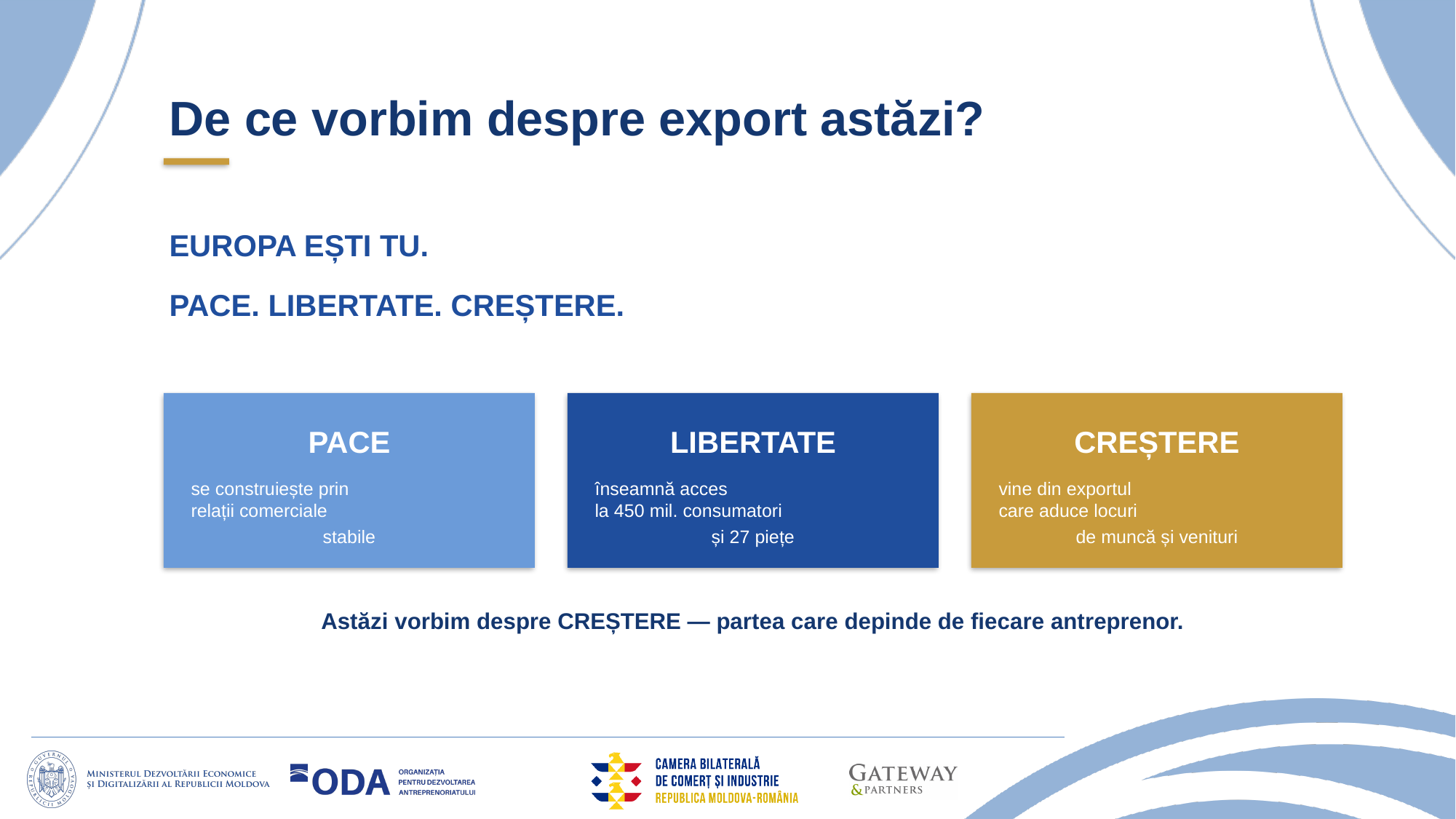

De ce vorbim despre export astăzi?

EUROPA EȘTI TU.
PACE. LIBERTATE. CREȘTERE.

PACE
LIBERTATE
CREȘTERE
se construiește prin
relații comerciale
stabile
înseamnă acces
la 450 mil. consumatori
și 27 piețe
vine din exportul
care aduce locuri
de muncă și venituri
Astăzi vorbim despre CREȘTERE — partea care depinde de fiecare antreprenor.